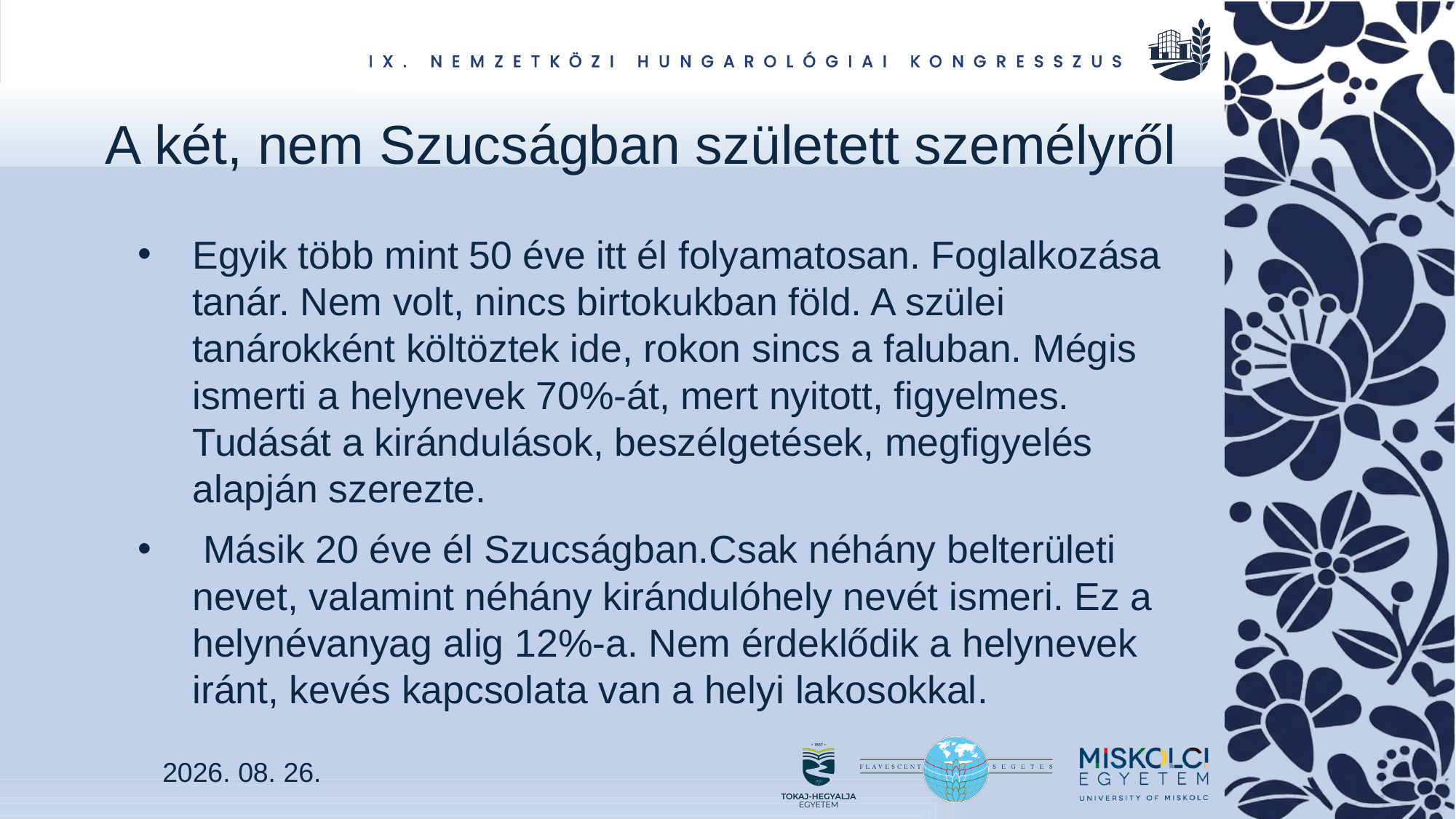

# A két, nem Szucságban született személyről
Egyik több mint 50 éve itt él folyamatosan. Foglalkozása tanár. Nem volt, nincs birtokukban föld. A szülei tanárokként költöztek ide, rokon sincs a faluban. Mégis ismerti a helynevek 70%-át, mert nyitott, figyelmes. Tudását a kirándulások, beszélgetések, megfigyelés alapján szerezte.
 Másik 20 éve él Szucságban.Csak néhány belterületi nevet, valamint néhány kirándulóhely nevét ismeri. Ez a helynévanyag alig 12%-a. Nem érdeklődik a helynevek iránt, kevés kapcsolata van a helyi lakosokkal.

2026. 08. 26.